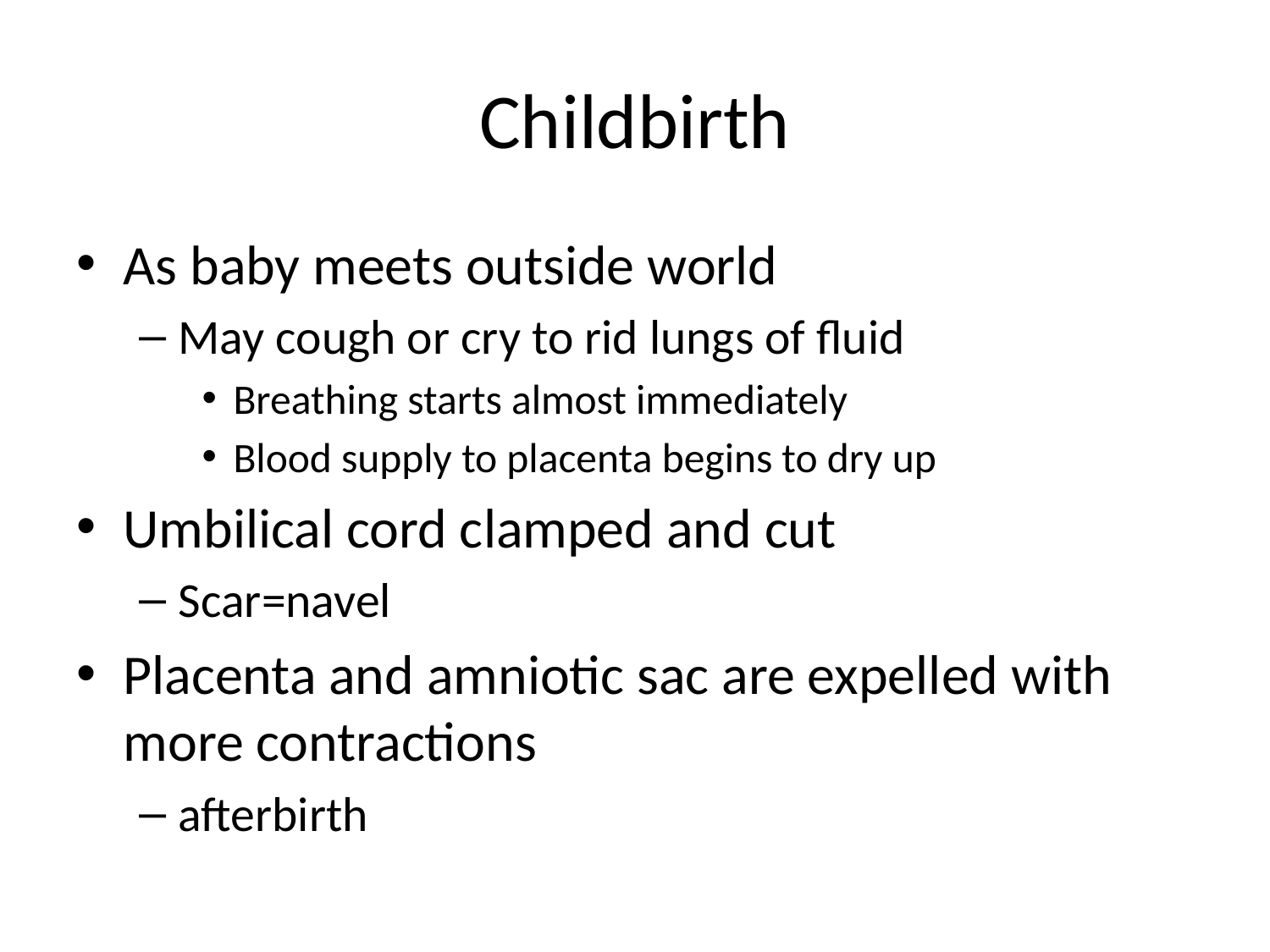

# Childbirth
As baby meets outside world
May cough or cry to rid lungs of fluid
Breathing starts almost immediately
Blood supply to placenta begins to dry up
Umbilical cord clamped and cut
Scar=navel
Placenta and amniotic sac are expelled with more contractions
afterbirth